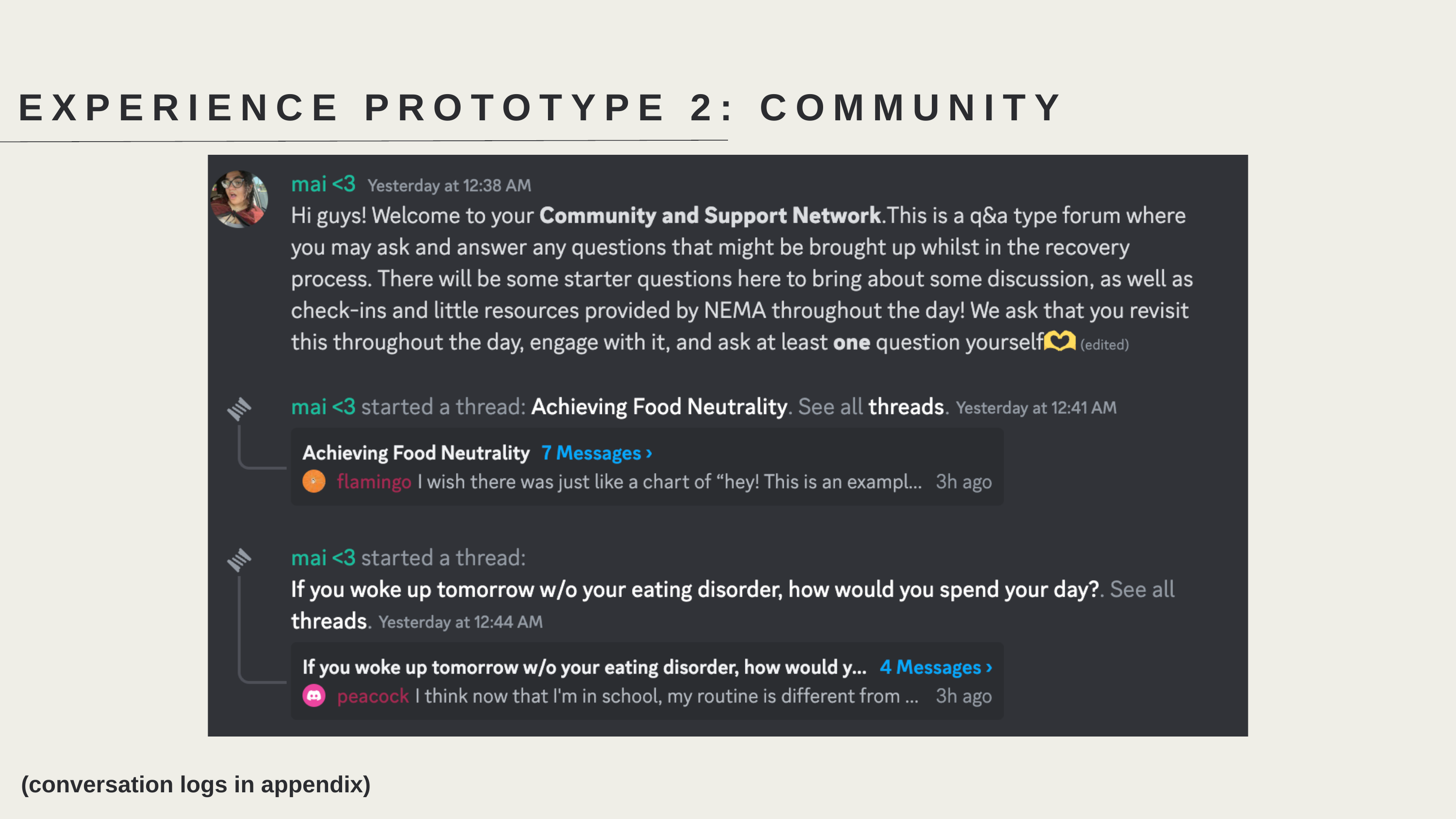

EXPERIENCE PROTOTYPE 2: COMMUNITY

(conversation logs in appendix)